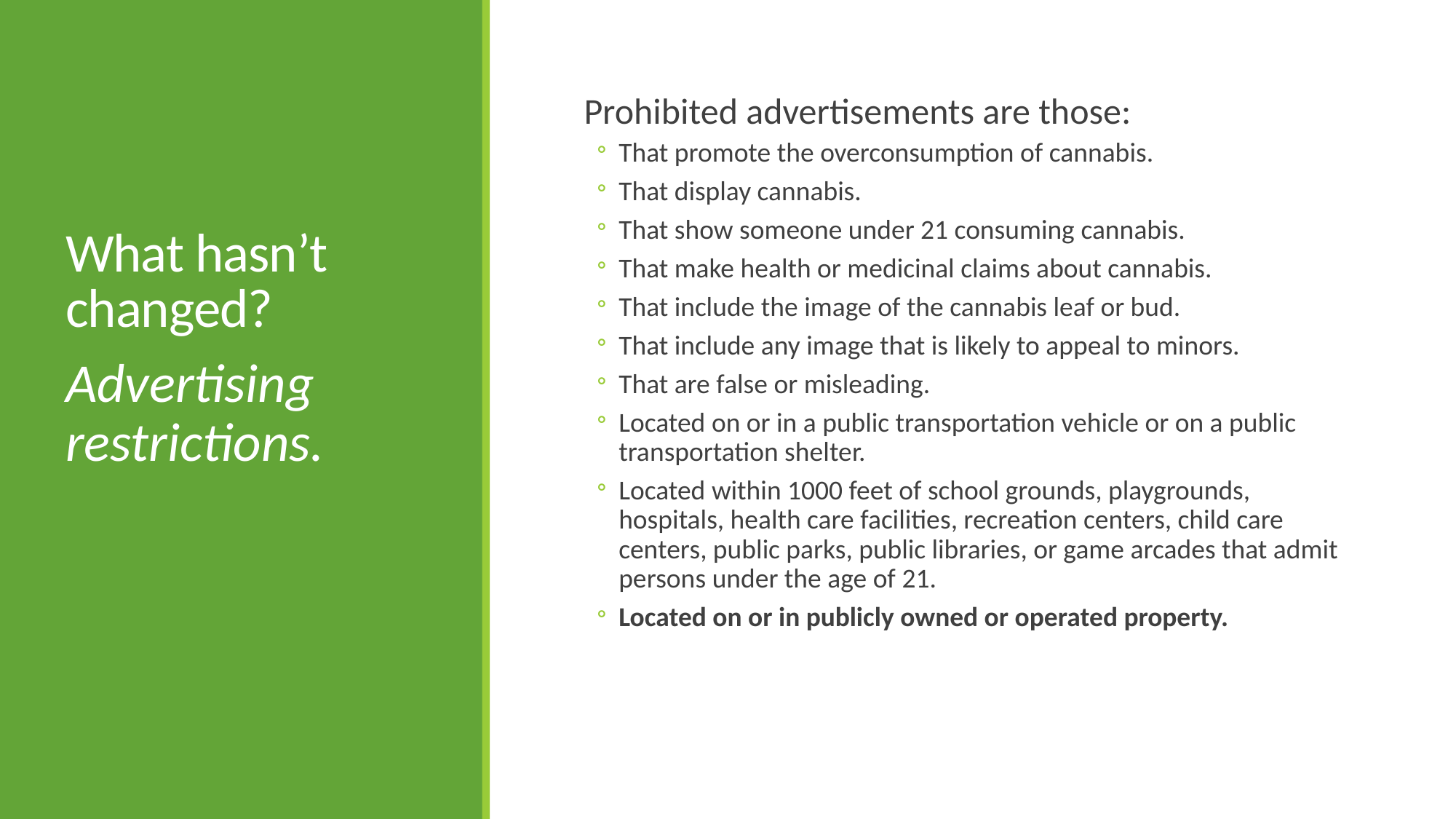

# What hasn’t changed?
Prohibited advertisements are those:
That promote the overconsumption of cannabis.
That display cannabis.
That show someone under 21 consuming cannabis.
That make health or medicinal claims about cannabis.
That include the image of the cannabis leaf or bud.
That include any image that is likely to appeal to minors.
That are false or misleading.
Located on or in a public transportation vehicle or on a public transportation shelter.
Located within 1000 feet of school grounds, playgrounds, hospitals, health care facilities, recreation centers, child care centers, public parks, public libraries, or game arcades that admit persons under the age of 21.
Located on or in publicly owned or operated property.

Advertising restrictions.